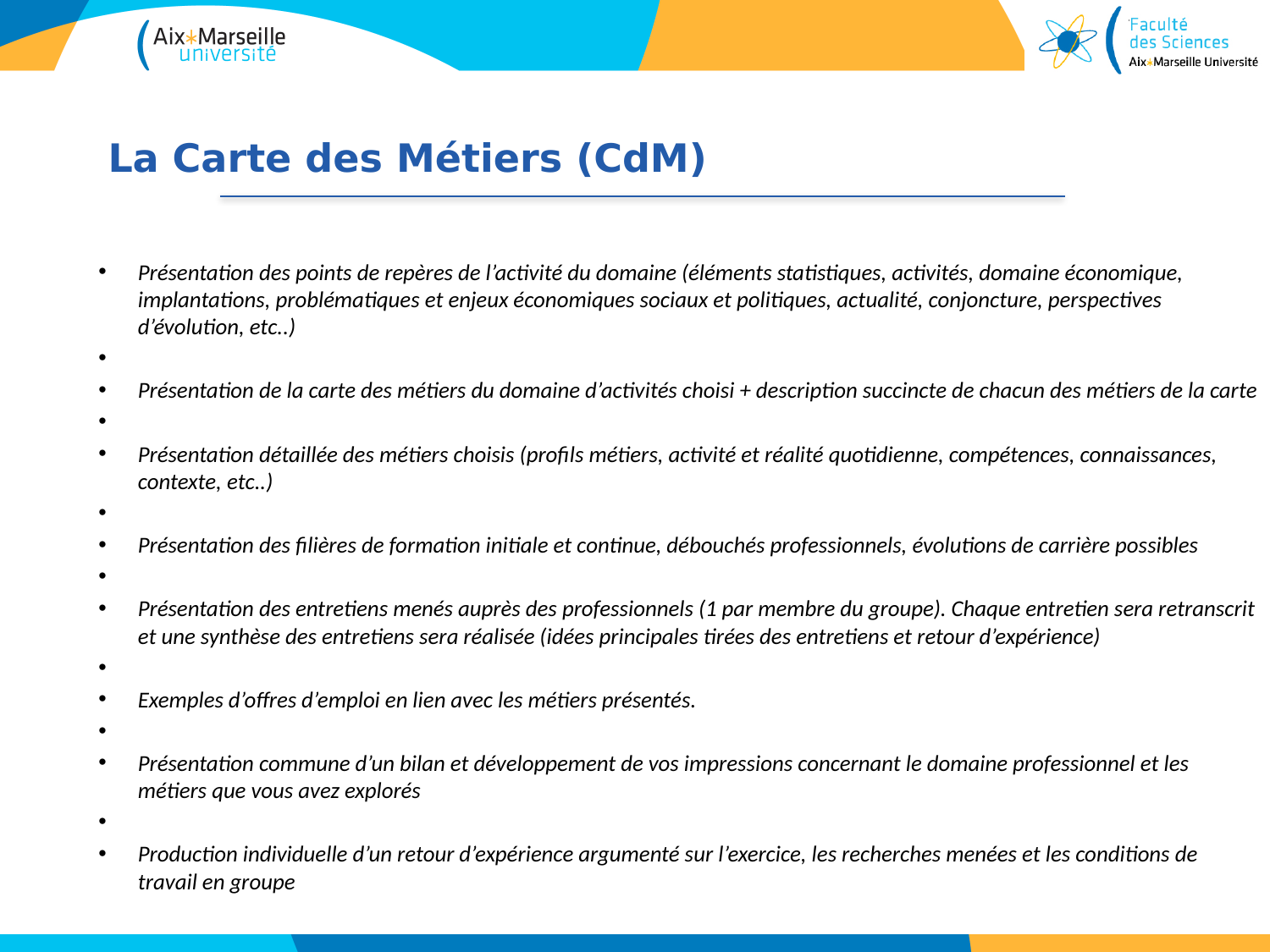

# La Carte des Métiers (CdM)

Présentation des points de repères de l’activité du domaine (éléments statistiques, activités, domaine économique, implantations, problématiques et enjeux économiques sociaux et politiques, actualité, conjoncture, perspectives d’évolution, etc..)

Présentation de la carte des métiers du domaine d’activités choisi + description succincte de chacun des métiers de la carte

Présentation détaillée des métiers choisis (profils métiers, activité et réalité quotidienne, compétences, connaissances, contexte, etc..)

Présentation des filières de formation initiale et continue, débouchés professionnels, évolutions de carrière possibles

Présentation des entretiens menés auprès des professionnels (1 par membre du groupe). Chaque entretien sera retranscrit et une synthèse des entretiens sera réalisée (idées principales tirées des entretiens et retour d’expérience)

Exemples d’offres d’emploi en lien avec les métiers présentés.

Présentation commune d’un bilan et développement de vos impressions concernant le domaine professionnel et les métiers que vous avez explorés

Production individuelle d’un retour d’expérience argumenté sur l’exercice, les recherches menées et les conditions de travail en groupe